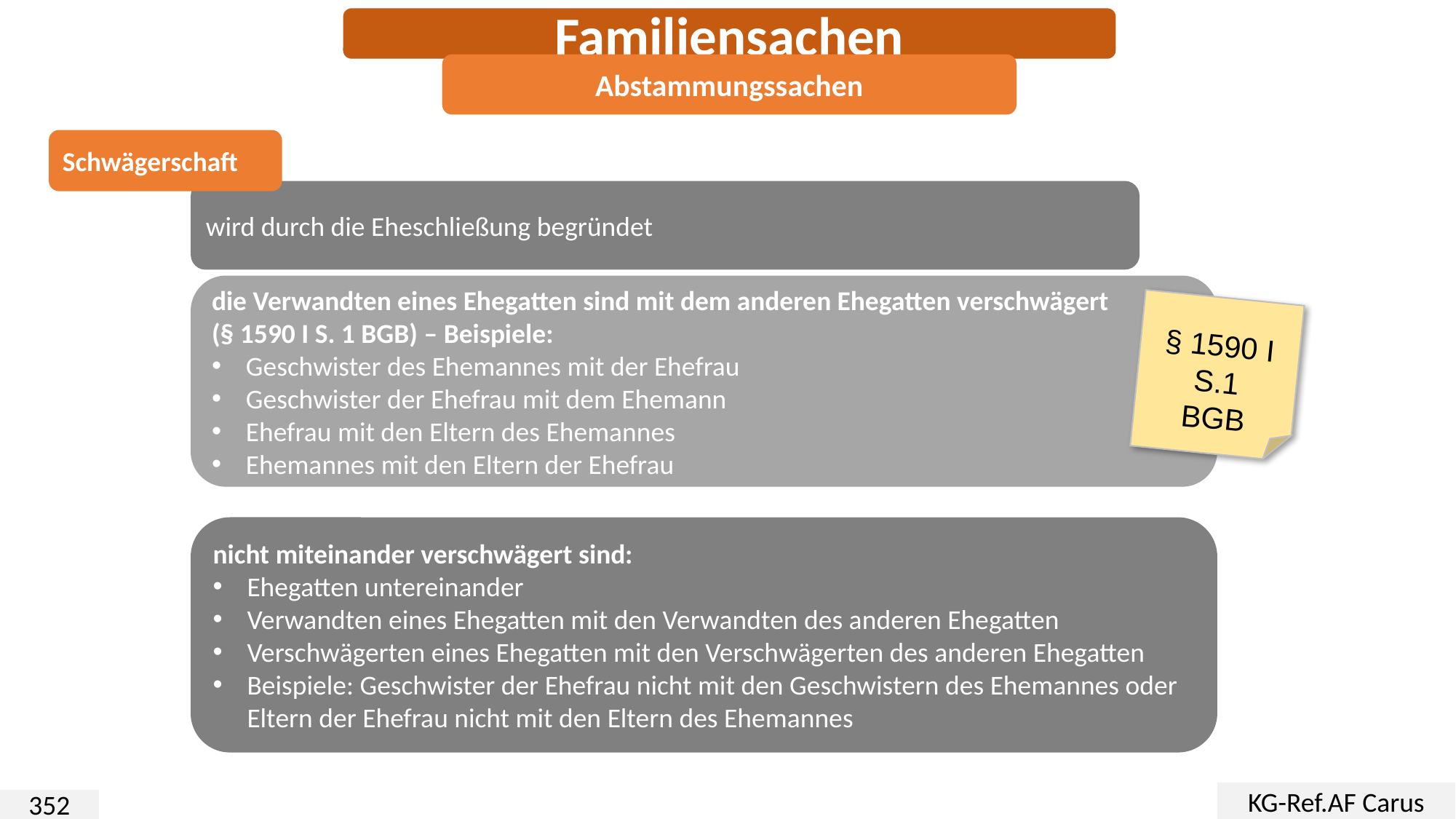

Familiensachen
Abstammungssachen
Schwägerschaft
wird durch die Eheschließung begründet
die Verwandten eines Ehegatten sind mit dem anderen Ehegatten verschwägert
(§ 1590 I S. 1 BGB) – Beispiele:
Geschwister des Ehemannes mit der Ehefrau
Geschwister der Ehefrau mit dem Ehemann
Ehefrau mit den Eltern des Ehemannes
Ehemannes mit den Eltern der Ehefrau

§ 1590 I S.1
BGB
nicht miteinander verschwägert sind:
Ehegatten untereinander
Verwandten eines Ehegatten mit den Verwandten des anderen Ehegatten
Verschwägerten eines Ehegatten mit den Verschwägerten des anderen Ehegatten
Beispiele: Geschwister der Ehefrau nicht mit den Geschwistern des Ehemannes oder Eltern der Ehefrau nicht mit den Eltern des Ehemannes
KG-Ref.AF Carus
352